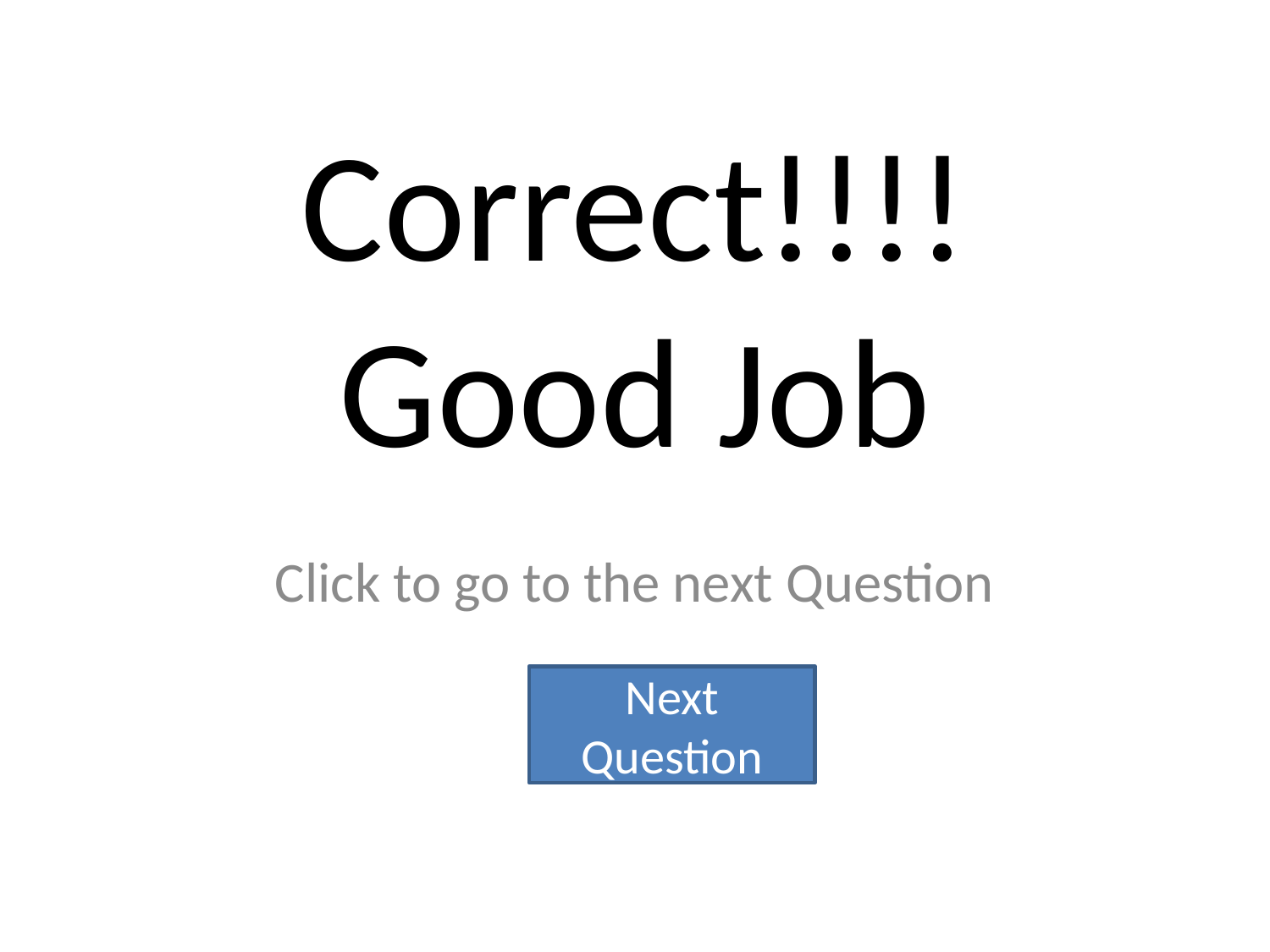

# Correct!!!! Good Job
Click to go to the next Question
Next Question